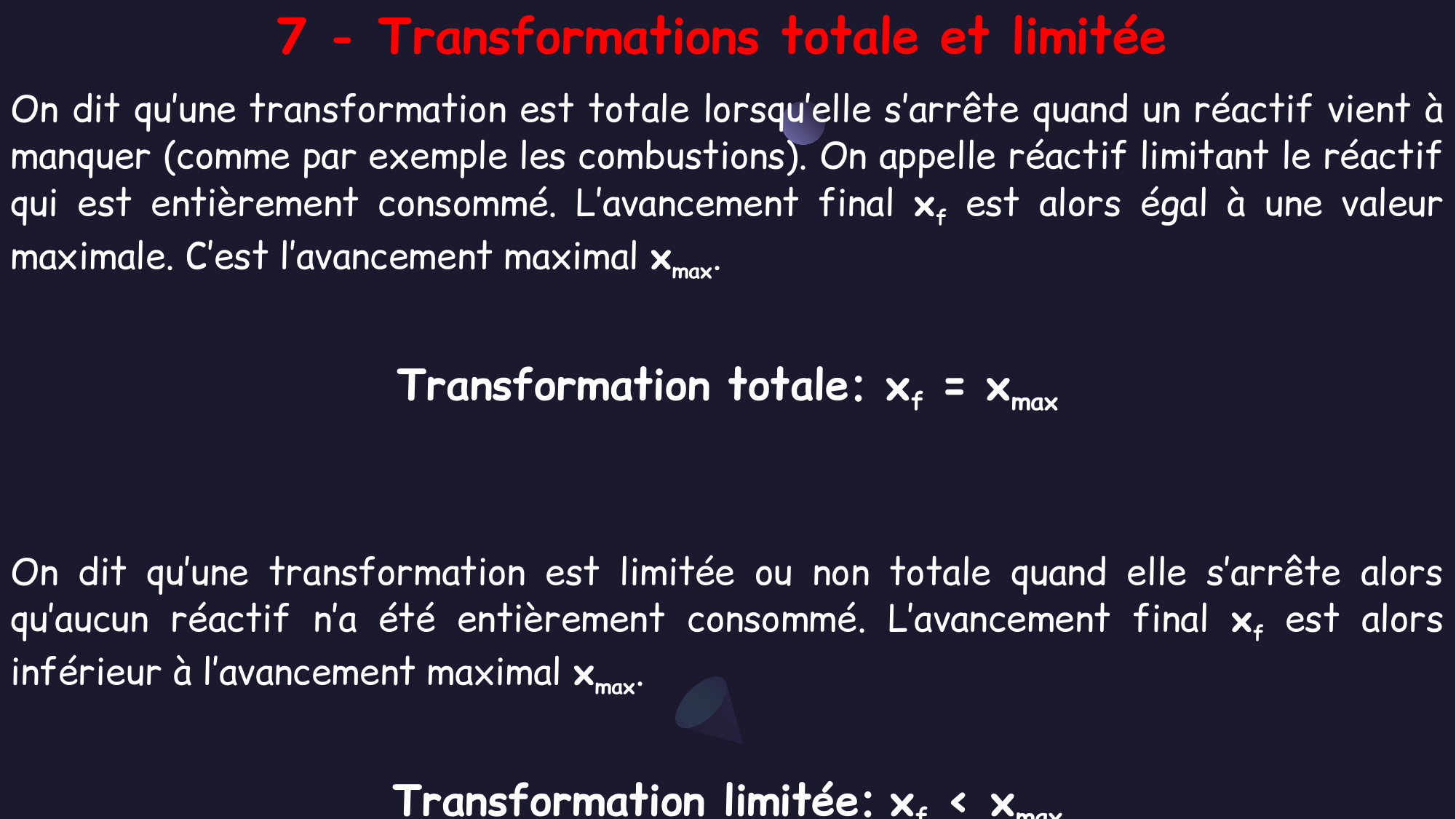

7 - Transformations totale et limitée
On dit qu’une transformation est totale lorsqu’elle s’arrête quand un réactif vient à manquer (comme par exemple les combustions). On appelle réactif limitant le réactif qui est entièrement consommé. L’avancement final xf est alors égal à une valeur maximale. C’est l’avancement maximal xmax.

Transformation totale: xf = xmax

On dit qu’une transformation est limitée ou non totale quand elle s’arrête alors qu’aucun réactif n’a été entièrement consommé. L’avancement final xf est alors inférieur à l’avancement maximal xmax.

Transformation limitée: xf < xmax